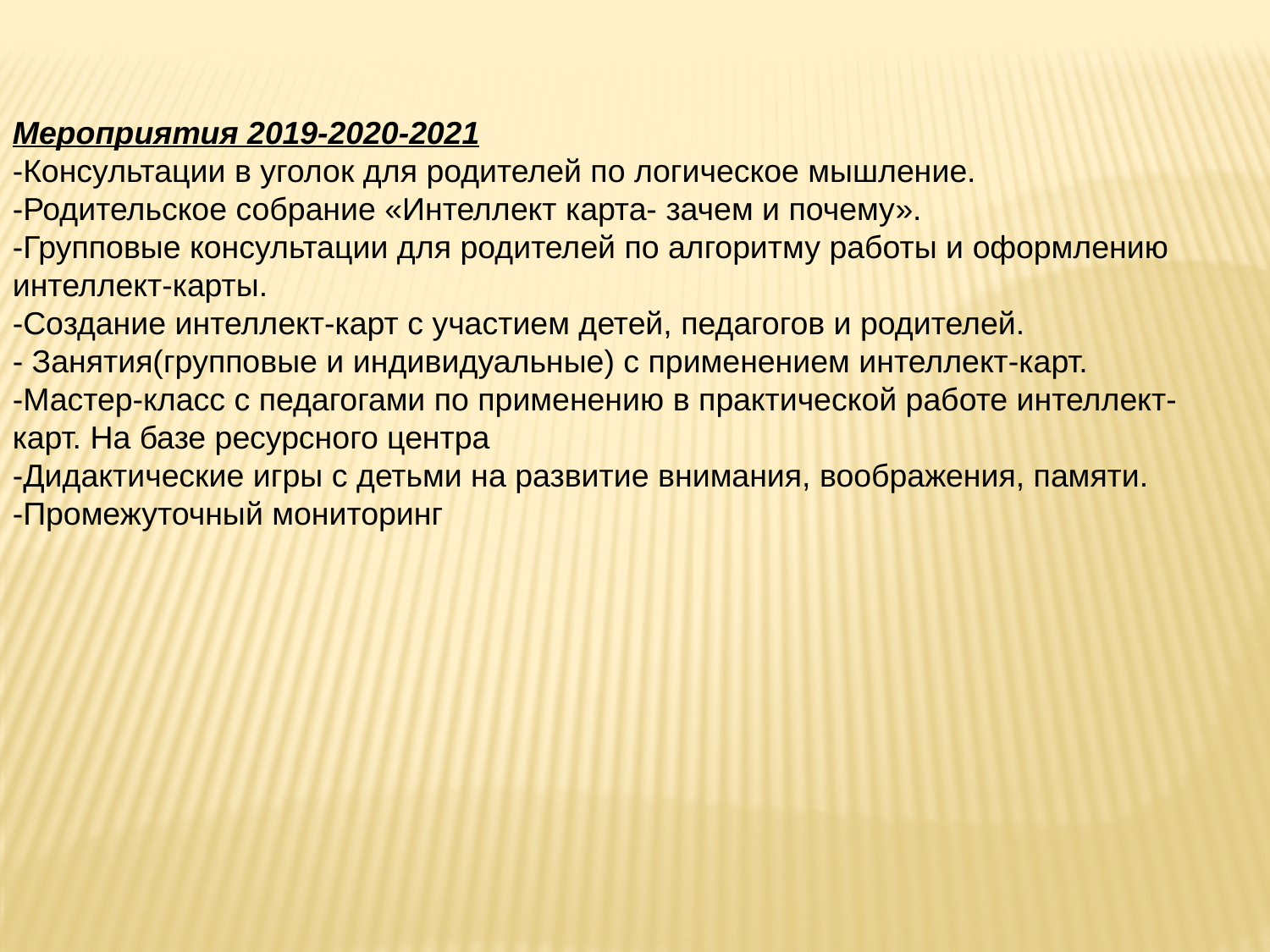

Мероприятия 2019-2020-2021
-Консультации в уголок для родителей по логическое мышление.
-Родительское собрание «Интеллект карта- зачем и почему».
-Групповые консультации для родителей по алгоритму работы и оформлению интеллект-карты.
-Создание интеллект-карт с участием детей, педагогов и родителей.
- Занятия(групповые и индивидуальные) с применением интеллект-карт.
-Мастер-класс с педагогами по применению в практической работе интеллект-карт. На базе ресурсного центра
-Дидактические игры с детьми на развитие внимания, воображения, памяти.
-Промежуточный мониторинг